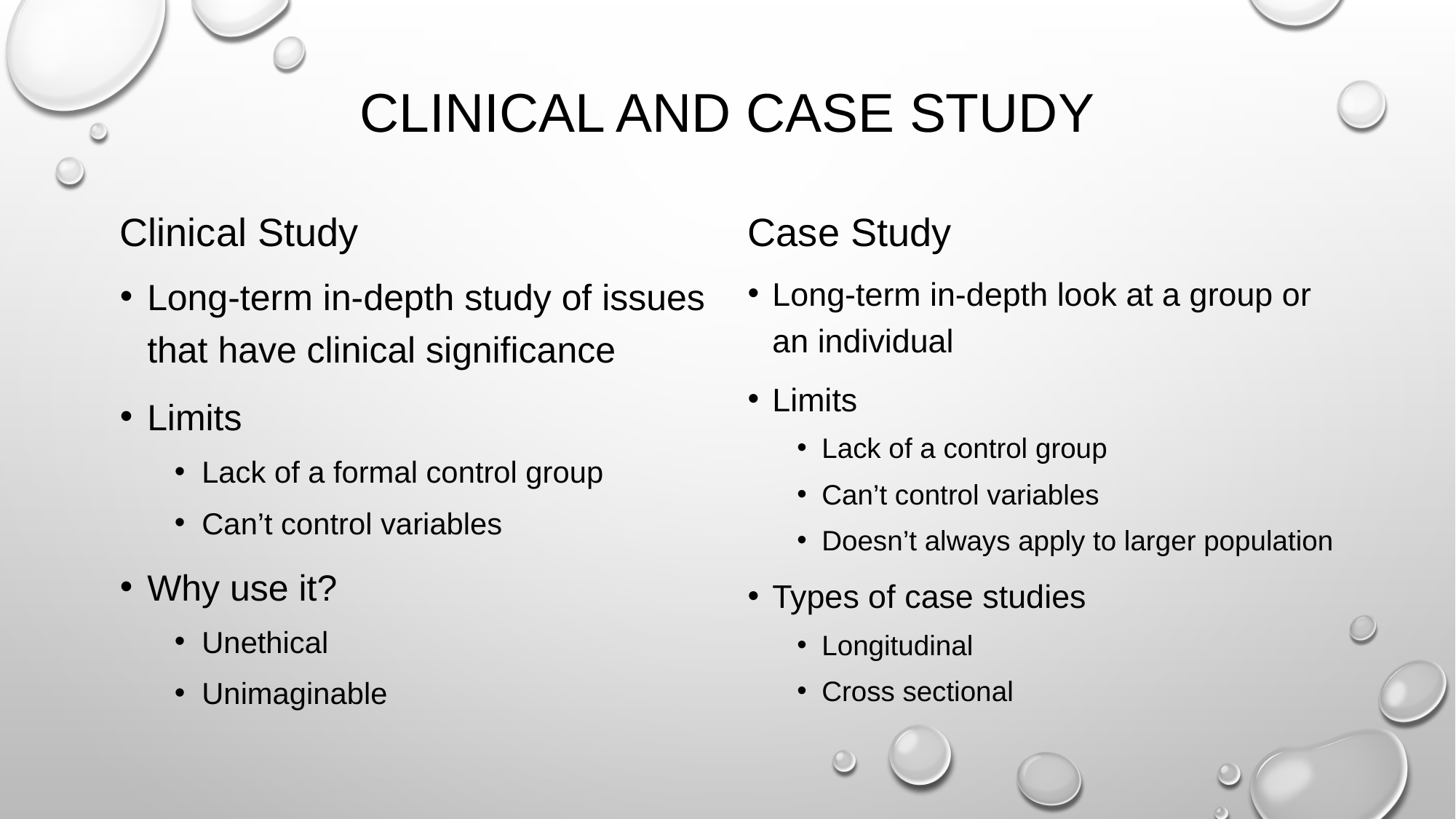

# Clinical and Case Study
Clinical Study
Case Study
Long-term in-depth study of issues that have clinical significance
Limits
Lack of a formal control group
Can’t control variables
Why use it?
Unethical
Unimaginable
Long-term in-depth look at a group or an individual
Limits
Lack of a control group
Can’t control variables
Doesn’t always apply to larger population
Types of case studies
Longitudinal
Cross sectional